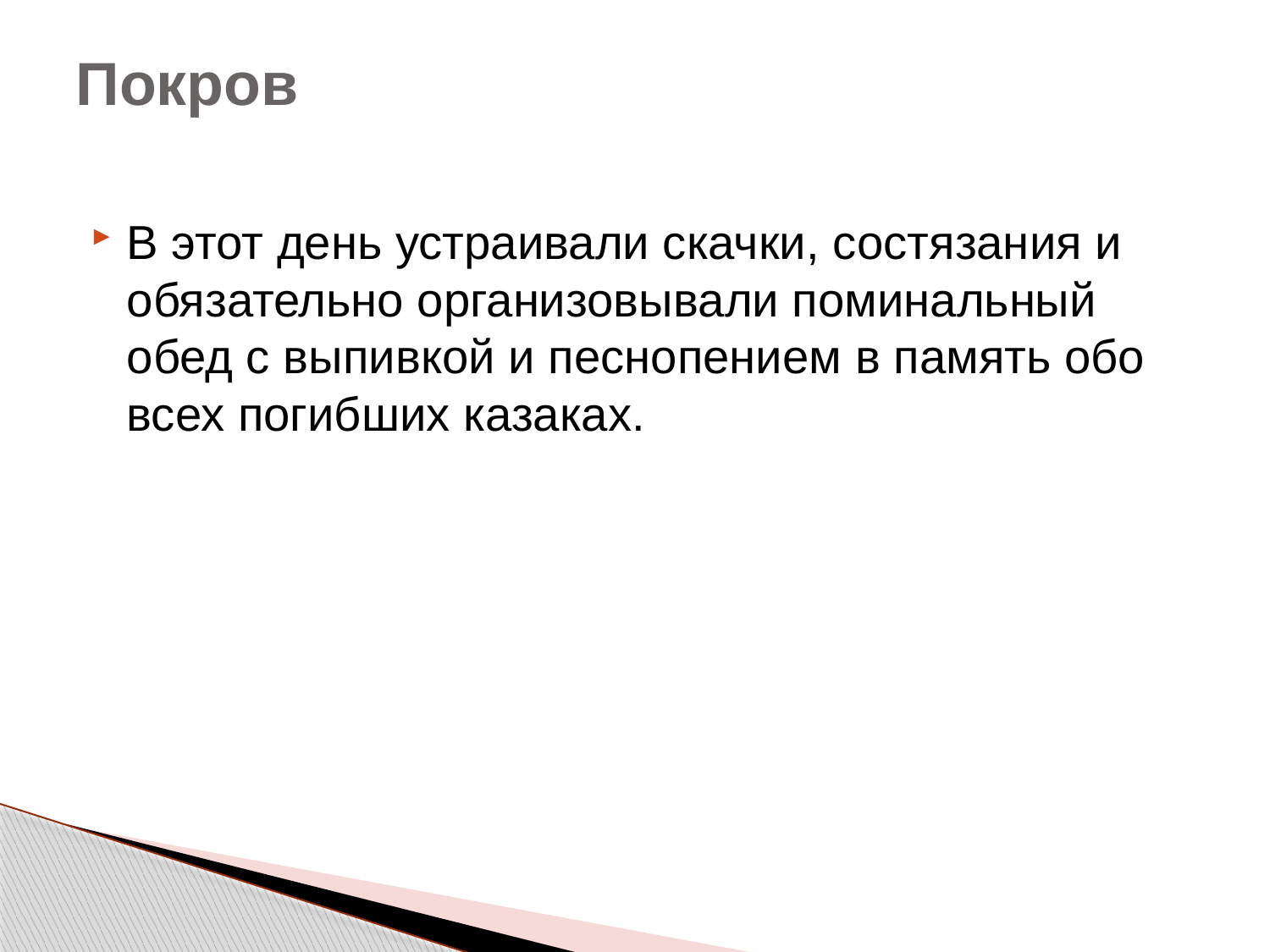

# Покров
В этот день устраивали скачки, состязания и обязательно организовывали поминальный обед с выпивкой и песнопением в память обо всех погибших казаках.